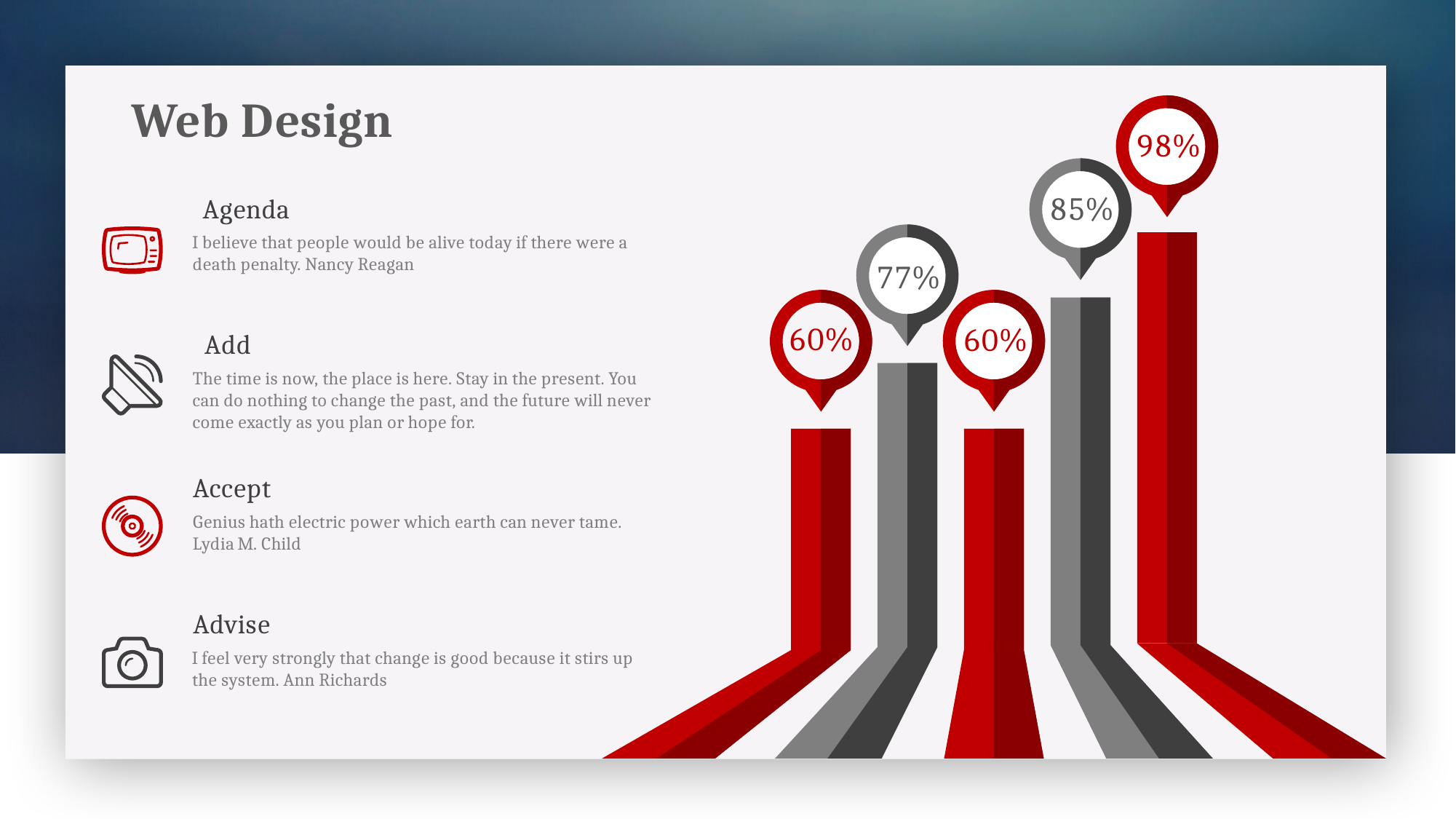

Web Design

98%

85%
Agenda
I believe that people would be alive today if there were a death penalty. Nancy Reagan

77%

60%

60%

Add
The time is now, the place is here. Stay in the present. You can do nothing to change the past, and the future will never come exactly as you plan or hope for.

Accept
Genius hath electric power which earth can never tame. Lydia M. Child

Advise
I feel very strongly that change is good because it stirs up the system. Ann Richards